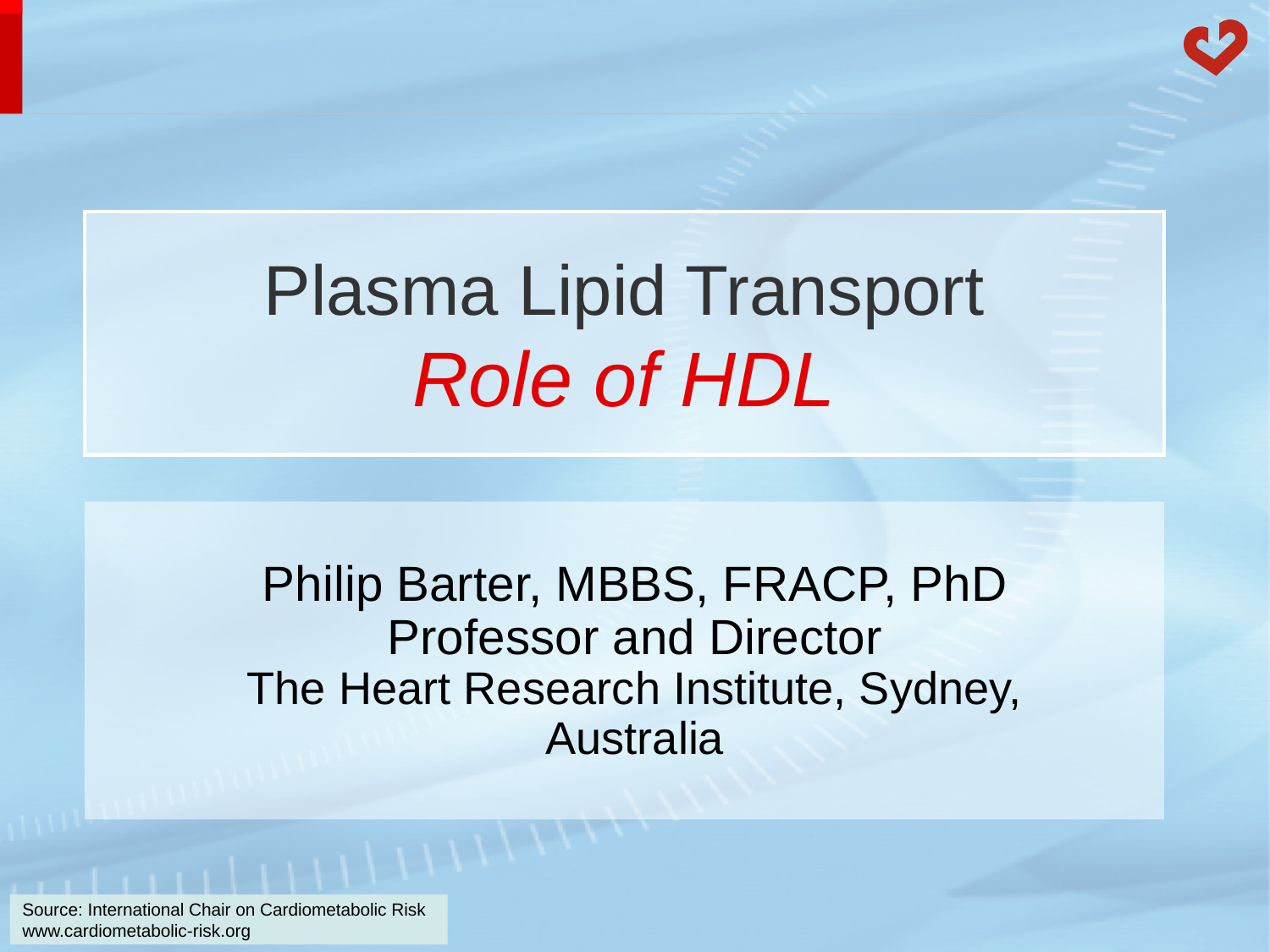

# Plasma Lipid Transport Role of HDL
Philip Barter, MBBS, FRACP, PhD Professor and Director
The Heart Research Institute, Sydney, Australia